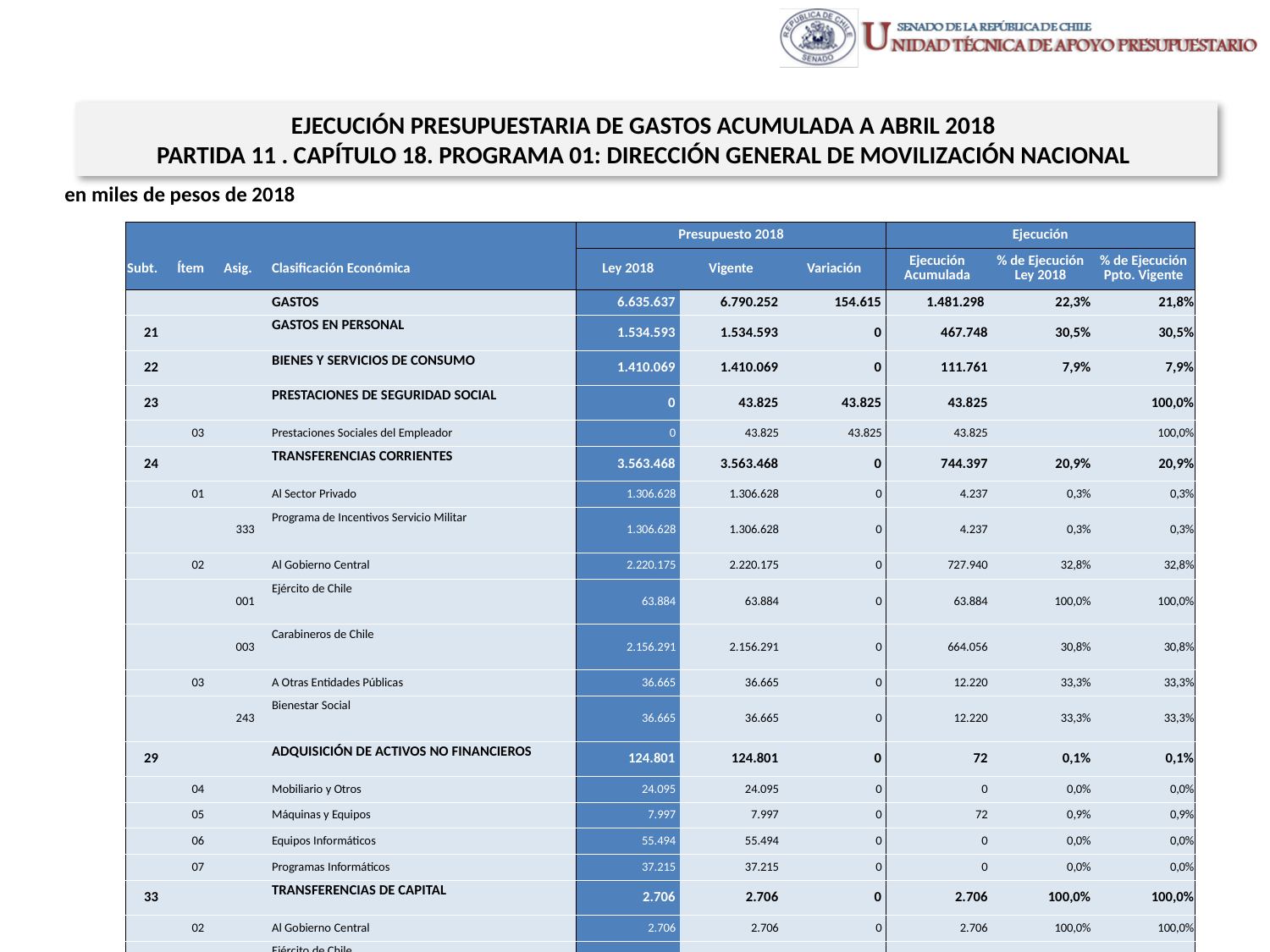

EJECUCIÓN PRESUPUESTARIA DE GASTOS ACUMULADA A ABRIL 2018
PARTIDA 11 . CAPÍTULO 18. PROGRAMA 01: DIRECCIÓN GENERAL DE MOVILIZACIÓN NACIONAL
en miles de pesos de 2018
|  |  |  |  | Presupuesto 2018 |  |  | Ejecución |  |  |
| --- | --- | --- | --- | --- | --- | --- | --- | --- | --- |
| Subt. | Ítem | Asig. | Clasificación Económica | Ley 2018 | Vigente | Variación | Ejecución Acumulada | % de Ejecución Ley 2018 | % de Ejecución Ppto. Vigente |
|  |  |  | GASTOS | 6.635.637 | 6.790.252 | 154.615 | 1.481.298 | 22,3% | 21,8% |
| 21 |  |  | GASTOS EN PERSONAL | 1.534.593 | 1.534.593 | 0 | 467.748 | 30,5% | 30,5% |
| 22 |  |  | BIENES Y SERVICIOS DE CONSUMO | 1.410.069 | 1.410.069 | 0 | 111.761 | 7,9% | 7,9% |
| 23 |  |  | PRESTACIONES DE SEGURIDAD SOCIAL | 0 | 43.825 | 43.825 | 43.825 |  | 100,0% |
|  | 03 |  | Prestaciones Sociales del Empleador | 0 | 43.825 | 43.825 | 43.825 |  | 100,0% |
| 24 |  |  | TRANSFERENCIAS CORRIENTES | 3.563.468 | 3.563.468 | 0 | 744.397 | 20,9% | 20,9% |
|  | 01 |  | Al Sector Privado | 1.306.628 | 1.306.628 | 0 | 4.237 | 0,3% | 0,3% |
|  |  | 333 | Programa de Incentivos Servicio Militar | 1.306.628 | 1.306.628 | 0 | 4.237 | 0,3% | 0,3% |
|  | 02 |  | Al Gobierno Central | 2.220.175 | 2.220.175 | 0 | 727.940 | 32,8% | 32,8% |
|  |  | 001 | Ejército de Chile | 63.884 | 63.884 | 0 | 63.884 | 100,0% | 100,0% |
|  |  | 003 | Carabineros de Chile | 2.156.291 | 2.156.291 | 0 | 664.056 | 30,8% | 30,8% |
|  | 03 |  | A Otras Entidades Públicas | 36.665 | 36.665 | 0 | 12.220 | 33,3% | 33,3% |
|  |  | 243 | Bienestar Social | 36.665 | 36.665 | 0 | 12.220 | 33,3% | 33,3% |
| 29 |  |  | ADQUISICIÓN DE ACTIVOS NO FINANCIEROS | 124.801 | 124.801 | 0 | 72 | 0,1% | 0,1% |
|  | 04 |  | Mobiliario y Otros | 24.095 | 24.095 | 0 | 0 | 0,0% | 0,0% |
|  | 05 |  | Máquinas y Equipos | 7.997 | 7.997 | 0 | 72 | 0,9% | 0,9% |
|  | 06 |  | Equipos Informáticos | 55.494 | 55.494 | 0 | 0 | 0,0% | 0,0% |
|  | 07 |  | Programas Informáticos | 37.215 | 37.215 | 0 | 0 | 0,0% | 0,0% |
| 33 |  |  | TRANSFERENCIAS DE CAPITAL | 2.706 | 2.706 | 0 | 2.706 | 100,0% | 100,0% |
|  | 02 |  | Al Gobierno Central | 2.706 | 2.706 | 0 | 2.706 | 100,0% | 100,0% |
|  |  | 002 | Ejército de Chile | 2.706 | 2.706 | 0 | 2.706 | 100,0% | 100,0% |
| 34 |  |  | SERVICIO DE LA DEUDA | 0 | 110.790 | 110.790 | 110.789 |  | 100,0% |
|  | 07 |  | Deuda Flotante | 0 | 110.790 | 110.790 | 110.789 |  | 100,0% |
Fuente: Elaboración propia en base  a Informes de ejecución presupuestaria mensual de DIPRES

19